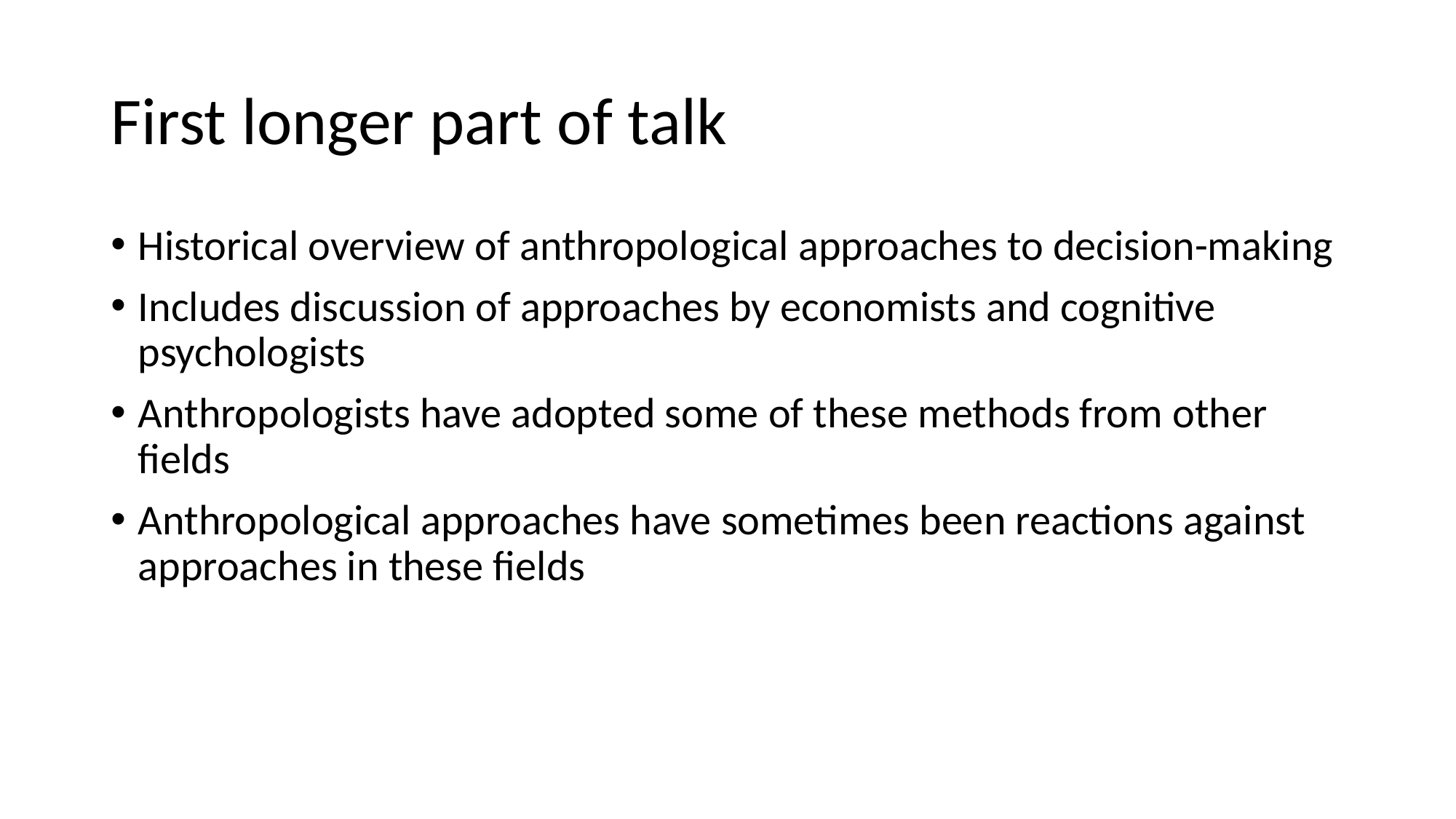

# First longer part of talk
Historical overview of anthropological approaches to decision-making
Includes discussion of approaches by economists and cognitive psychologists
Anthropologists have adopted some of these methods from other fields
Anthropological approaches have sometimes been reactions against approaches in these fields